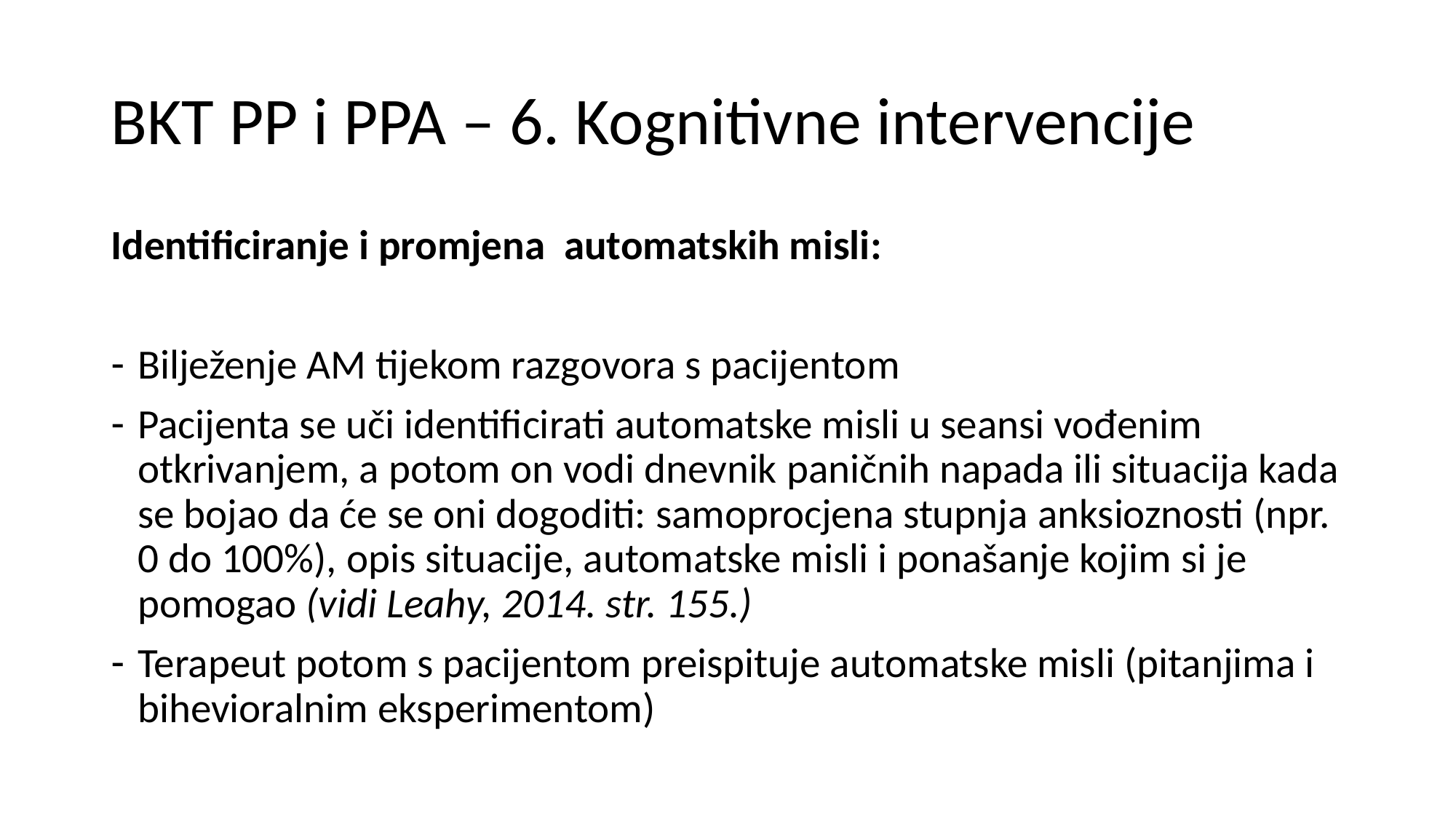

# BKT PP i PPA – 6. Kognitivne intervencije
Identificiranje i promjena  automatskih misli:

Bilježenje AM tijekom razgovora s pacijentom
Pacijenta se uči identificirati automatske misli u seansi vođenim otkrivanjem, a potom on vodi dnevnik paničnih napada ili situacija kada se bojao da će se oni dogoditi: samoprocjena stupnja anksioznosti (npr. 0 do 100%), opis situacije, automatske misli i ponašanje kojim si je pomogao (vidi Leahy, 2014. str. 155.)
Terapeut potom s pacijentom preispituje automatske misli (pitanjima i bihevioralnim eksperimentom)